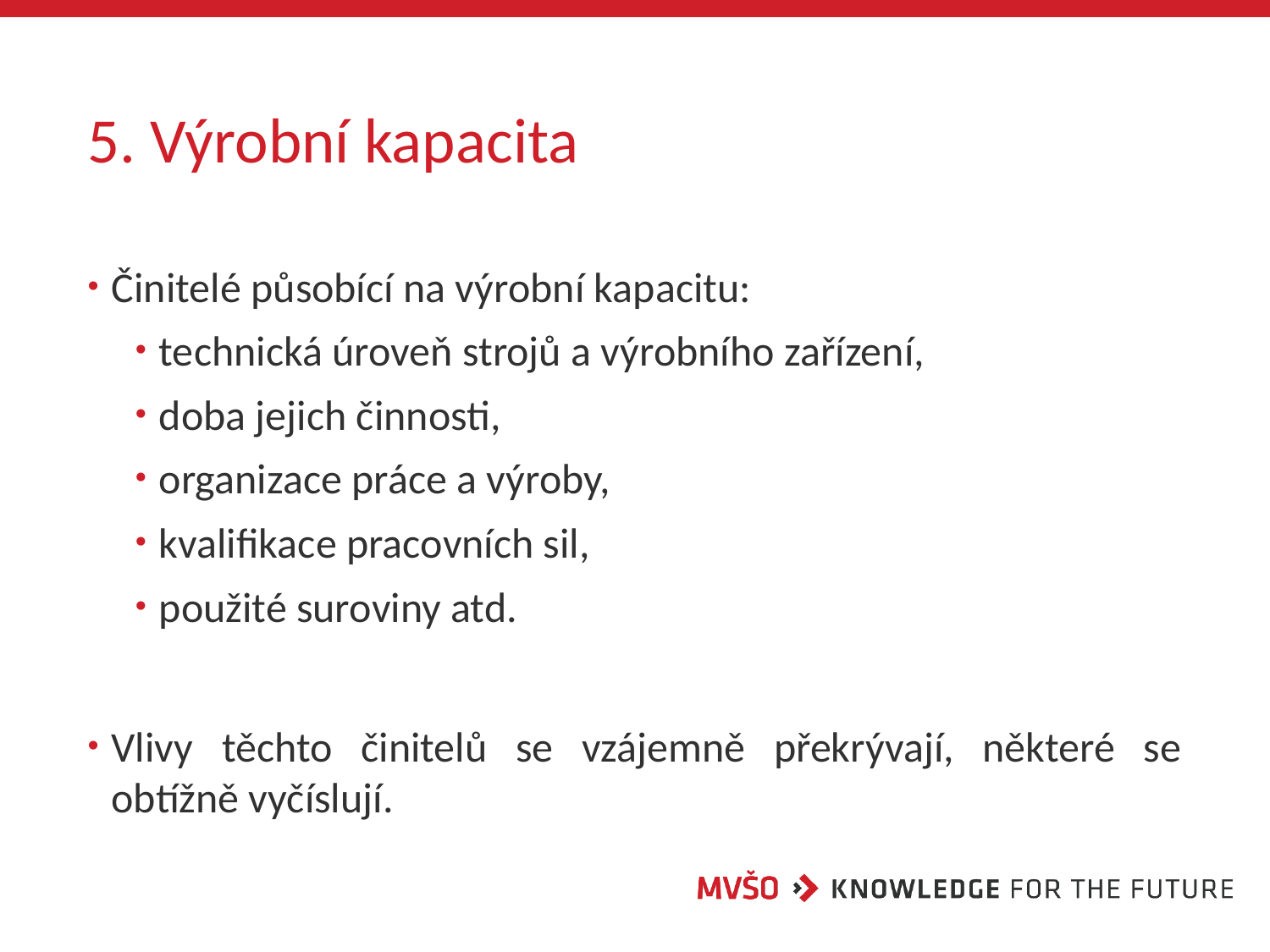

# 5. Výrobní kapacita
Činitelé působící na výrobní kapacitu:
technická úroveň strojů a výrobního zařízení,
doba jejich činnosti,
organizace práce a výroby,
kvalifikace pracovních sil,
použité suroviny atd.

Vlivy těchto činitelů se vzájemně překrývají, některé se obtížně vyčíslují.